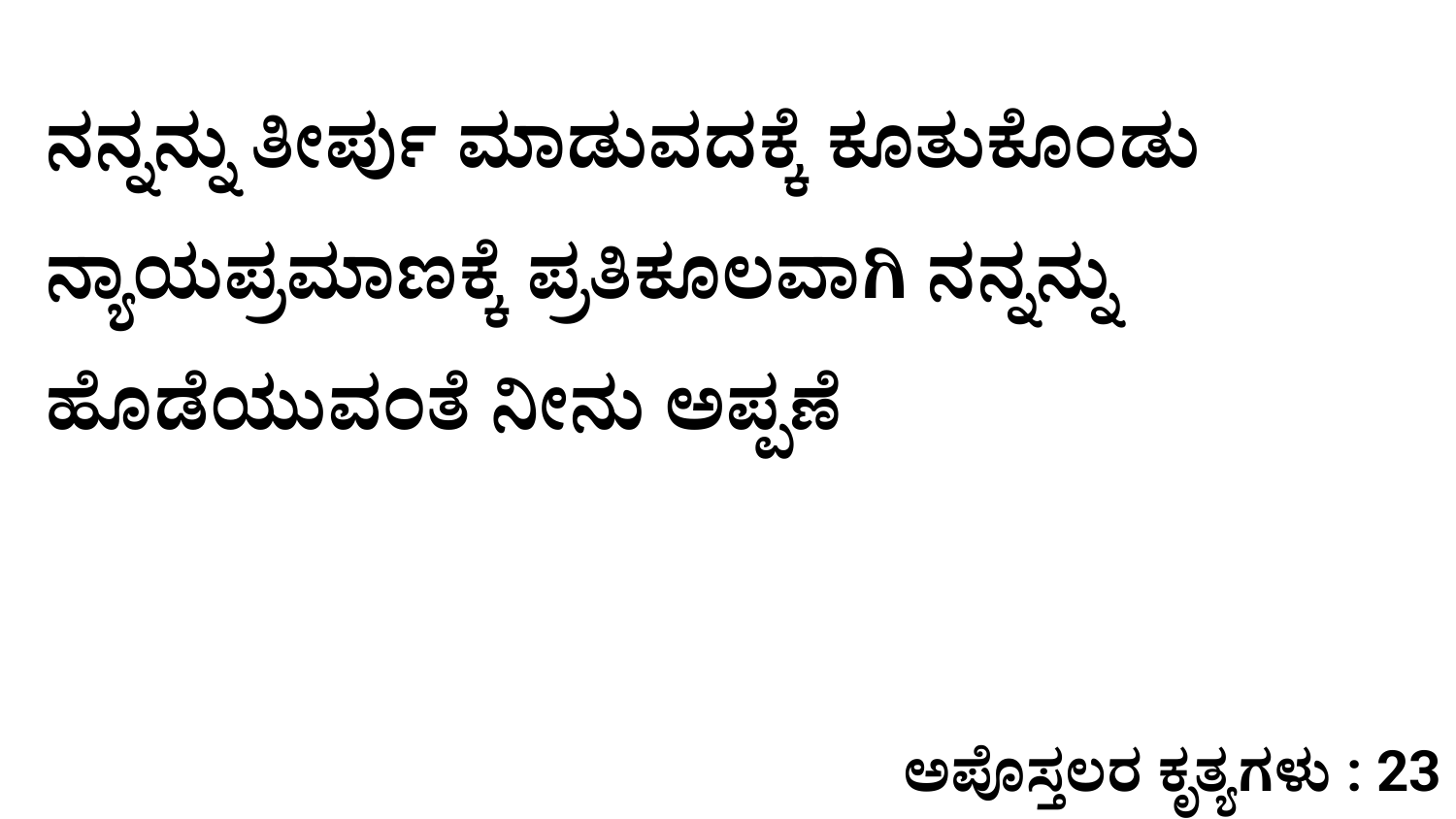

ನನ್ನನ್ನು ತೀರ್ಪು ಮಾಡುವದಕ್ಕೆ ಕೂತುಕೊಂಡು ನ್ಯಾಯಪ್ರಮಾಣಕ್ಕೆ ಪ್ರತಿಕೂಲವಾಗಿ ನನ್ನನ್ನು ಹೊಡೆಯುವಂತೆ ನೀನು ಅಪ್ಪಣೆ
ಅಪೊಸ್ತಲರ ಕೃತ್ಯಗಳು : 23